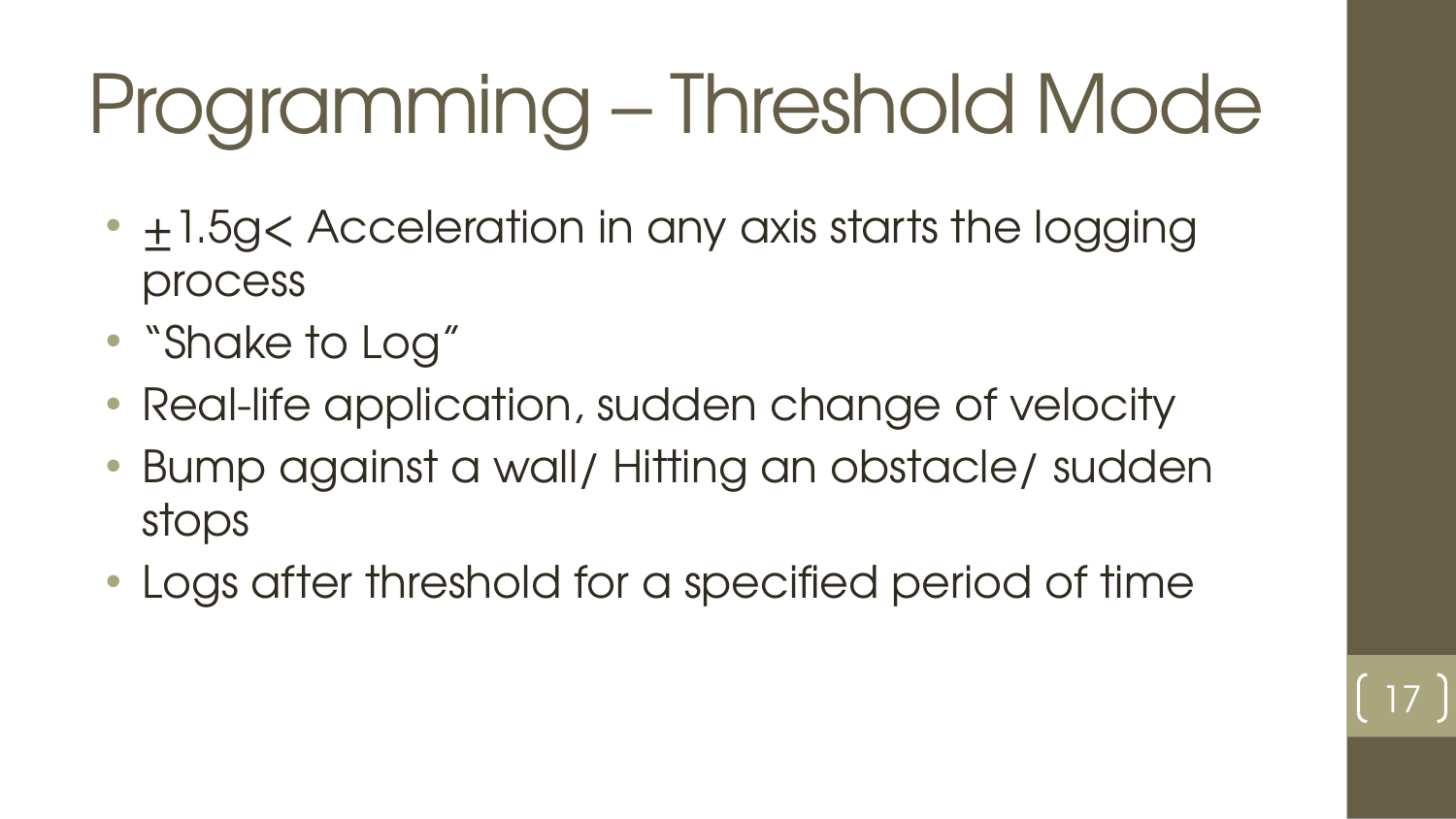

# Programming – Threshold Mode
±1.5g< Acceleration in any axis starts the logging process
“Shake to Log”
Real-life application, sudden change of velocity
Bump against a wall/ Hitting an obstacle/ sudden stops
Logs after threshold for a specified period of time

17